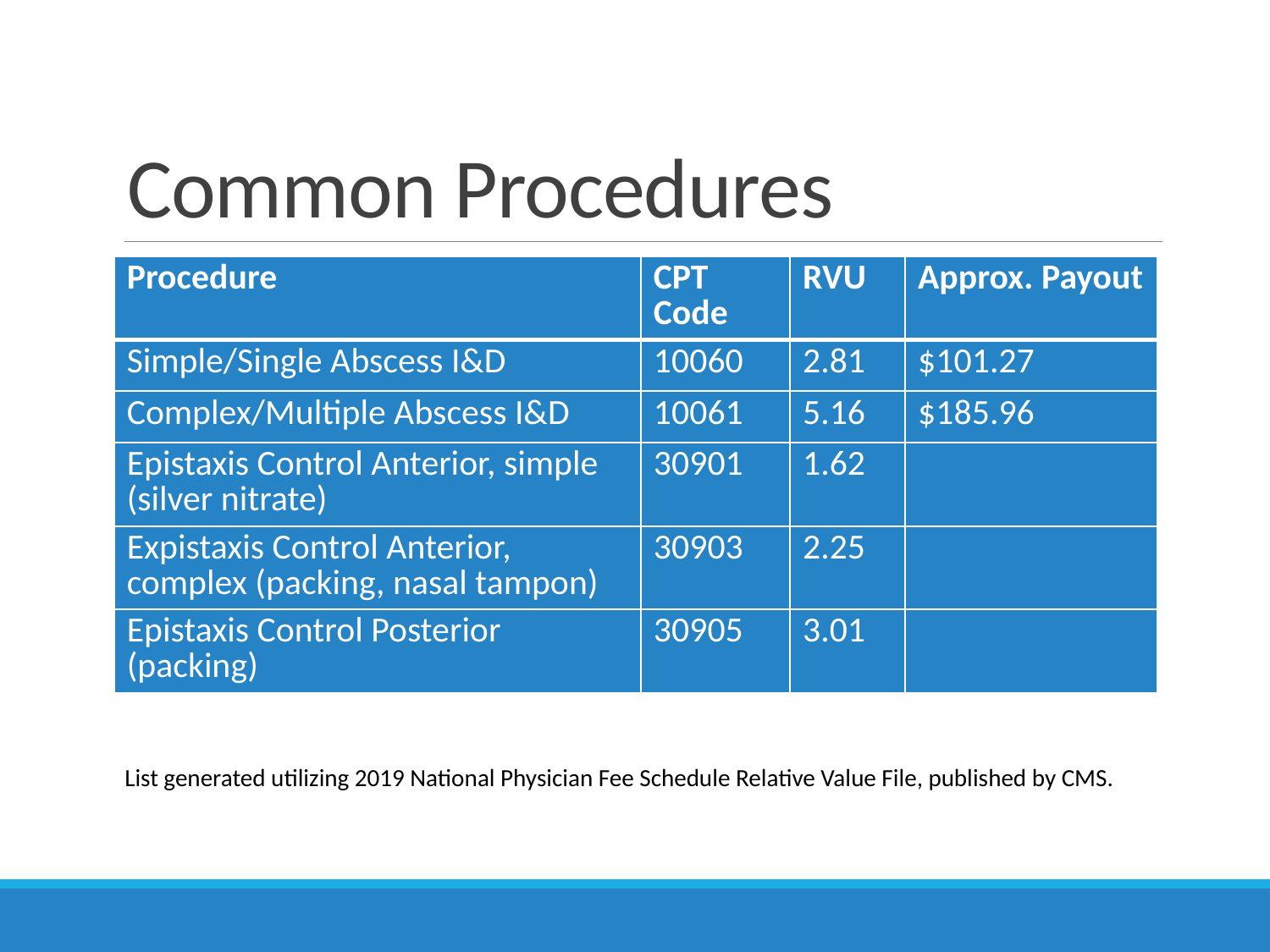

# Common Procedures
| Procedure | CPT Code | RVU | Approx. Payout |
| --- | --- | --- | --- |
| Simple/Single Abscess I&D | 10060 | 2.81 | $101.27 |
| Complex/Multiple Abscess I&D | 10061 | 5.16 | $185.96 |
| Epistaxis Control Anterior, simple (silver nitrate) | 30901 | 1.62 |  |
| Expistaxis Control Anterior, complex (packing, nasal tampon) | 30903 | 2.25 |  |
| Epistaxis Control Posterior (packing) | 30905 | 3.01 |  |
List generated utilizing 2019 National Physician Fee Schedule Relative Value File, published by CMS.